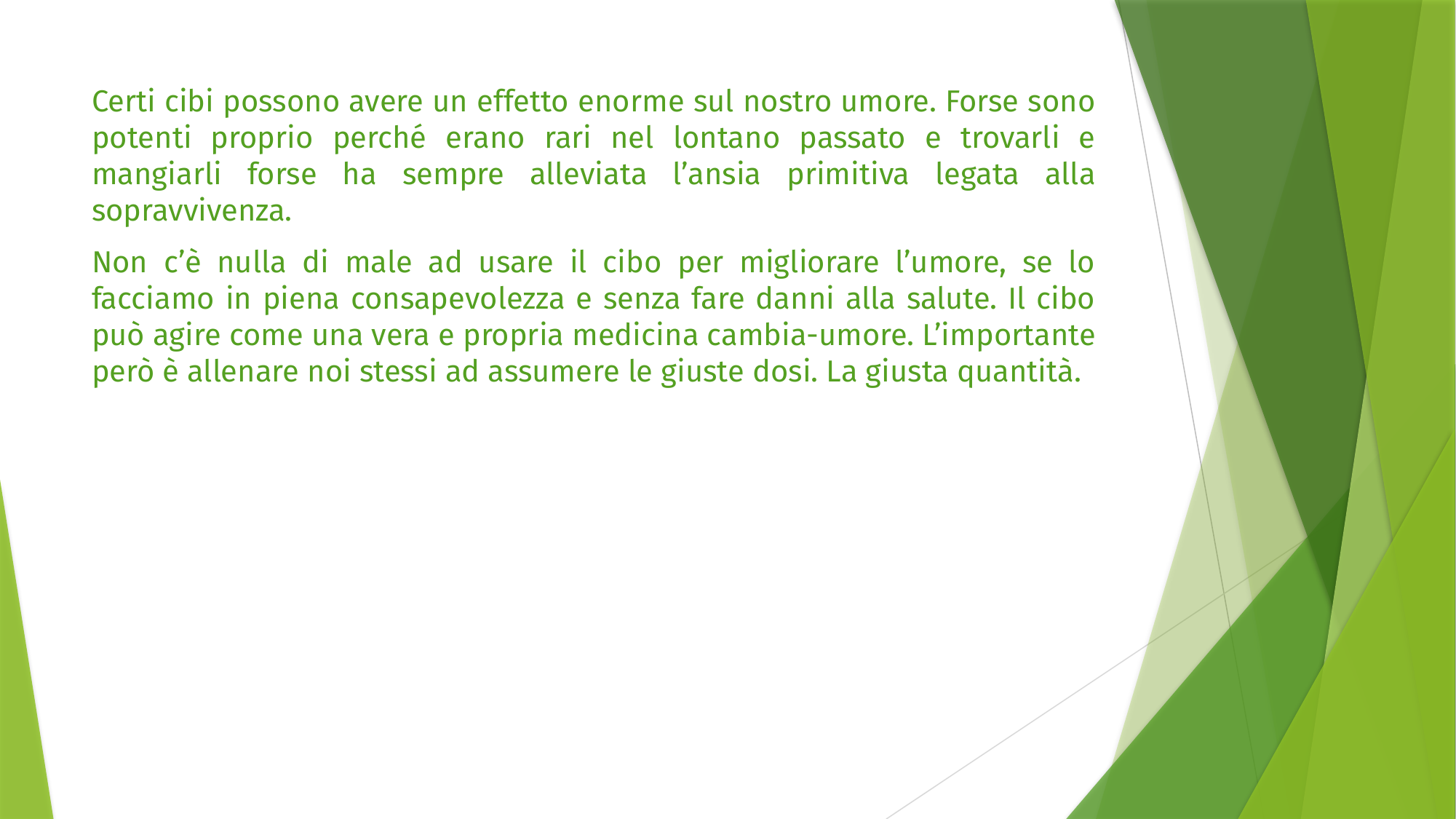

Certi cibi possono avere un effetto enorme sul nostro umore. Forse sono potenti proprio perché erano rari nel lontano passato e trovarli e mangiarli forse ha sempre alleviata l’ansia primitiva legata alla sopravvivenza.
Non c’è nulla di male ad usare il cibo per migliorare l’umore, se lo facciamo in piena consapevolezza e senza fare danni alla salute. Il cibo può agire come una vera e propria medicina cambia-umore. L’importante però è allenare noi stessi ad assumere le giuste dosi. La giusta quantità.